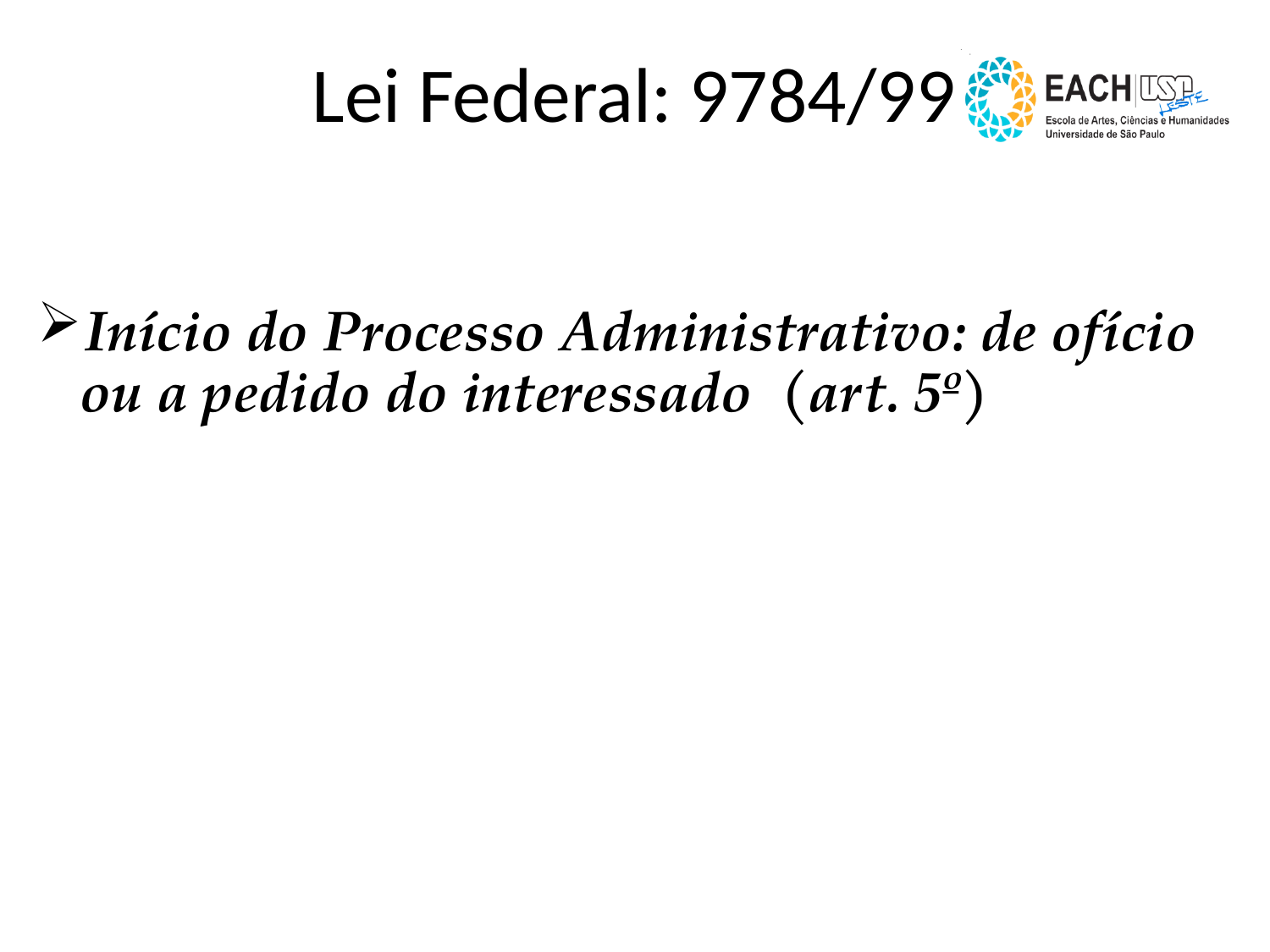

Lei Federal: 9784/99

Início do Processo Administrativo: de ofício
   ou a pedido do interessado  (art. 5º)